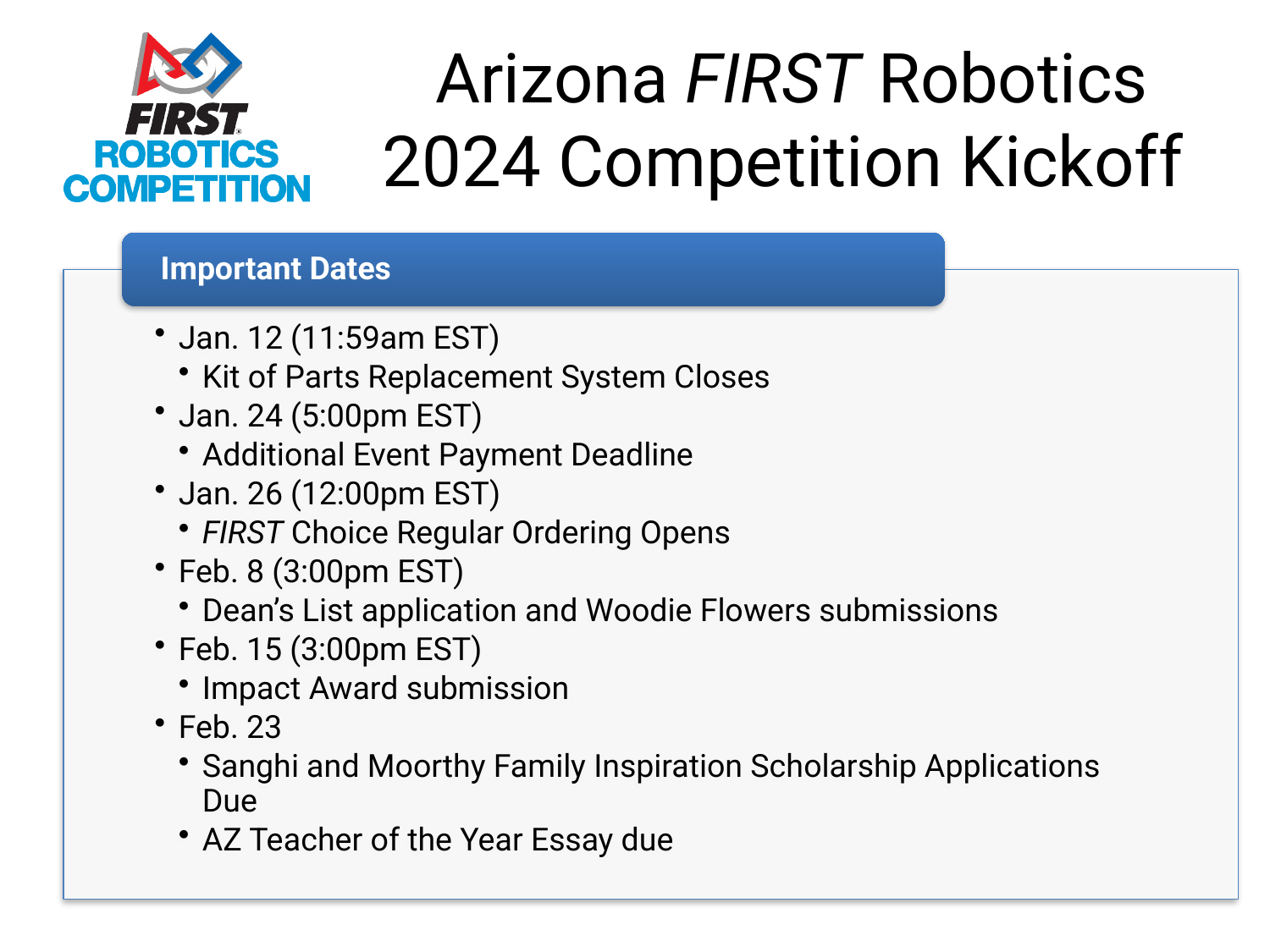

Jan. 12 (11:59am EST)
Kit of Parts Replacement System Closes
Jan. 24 (5:00pm EST)
Additional Event Payment Deadline
Jan. 26 (12:00pm EST)
FIRST Choice Regular Ordering Opens
Feb. 8 (3:00pm EST)
Dean’s List application and Woodie Flowers submissions
Feb. 15 (3:00pm EST)
Impact Award submission
Feb. 23
Sanghi and Moorthy Family Inspiration Scholarship Applications Due
AZ Teacher of the Year Essay due
Important Dates